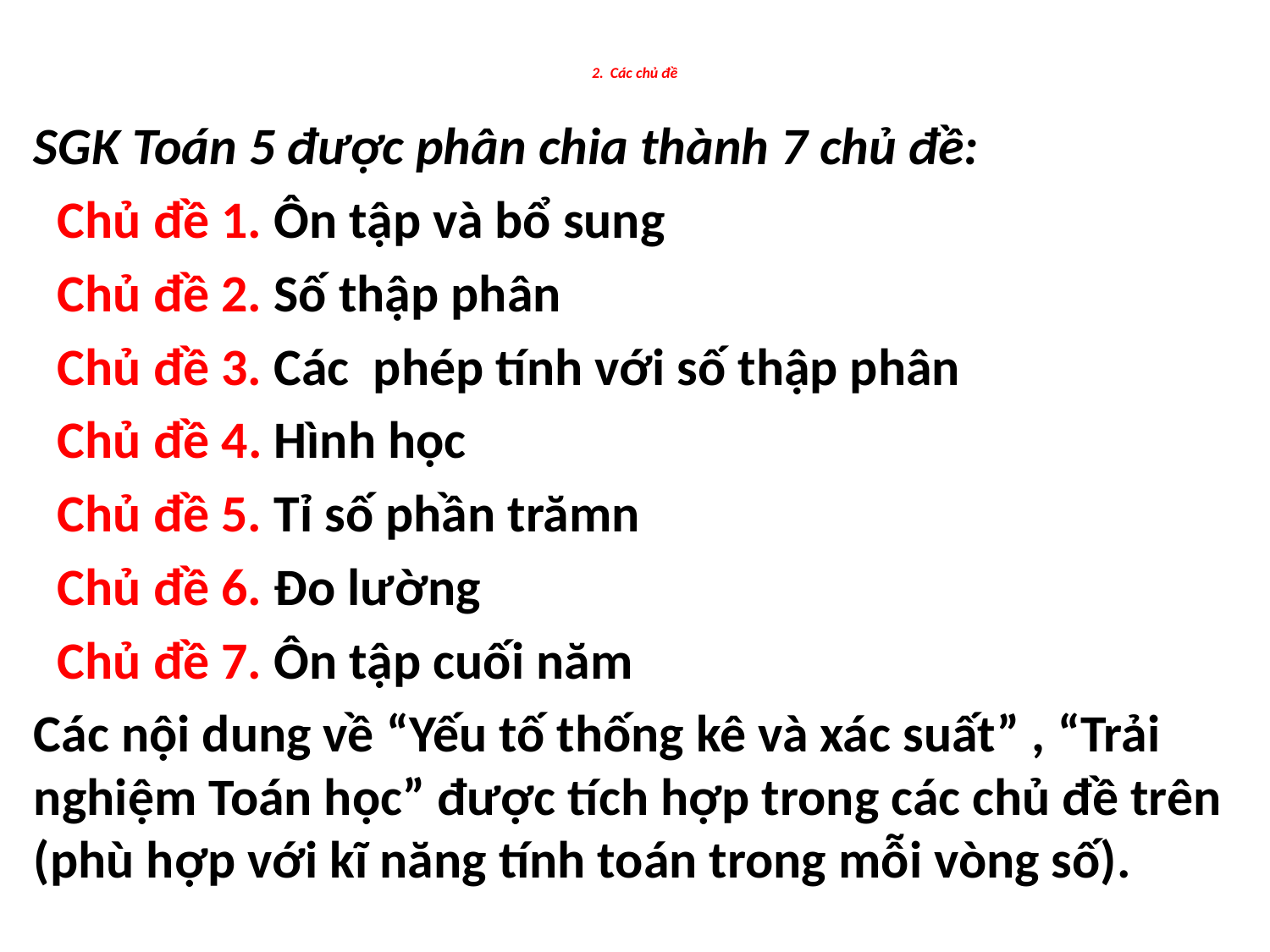

# 2.  Các chủ đề
SGK Toán 5 được phân chia thành 7 chủ đề:
  Chủ đề 1. Ôn tập và bổ sung
  Chủ đề 2. Số thập phân
  Chủ đề 3. Các  phép tính với số thập phân
  Chủ đề 4. Hình học
  Chủ đề 5. Tỉ số phần trămn
  Chủ đề 6. Đo lường
  Chủ đề 7. Ôn tập cuối năm
Các nội dung về “Yếu tố thống kê và xác suất” , “Trải nghiệm Toán học” được tích hợp trong các chủ đề trên (phù hợp với kĩ năng tính toán trong mỗi vòng số).